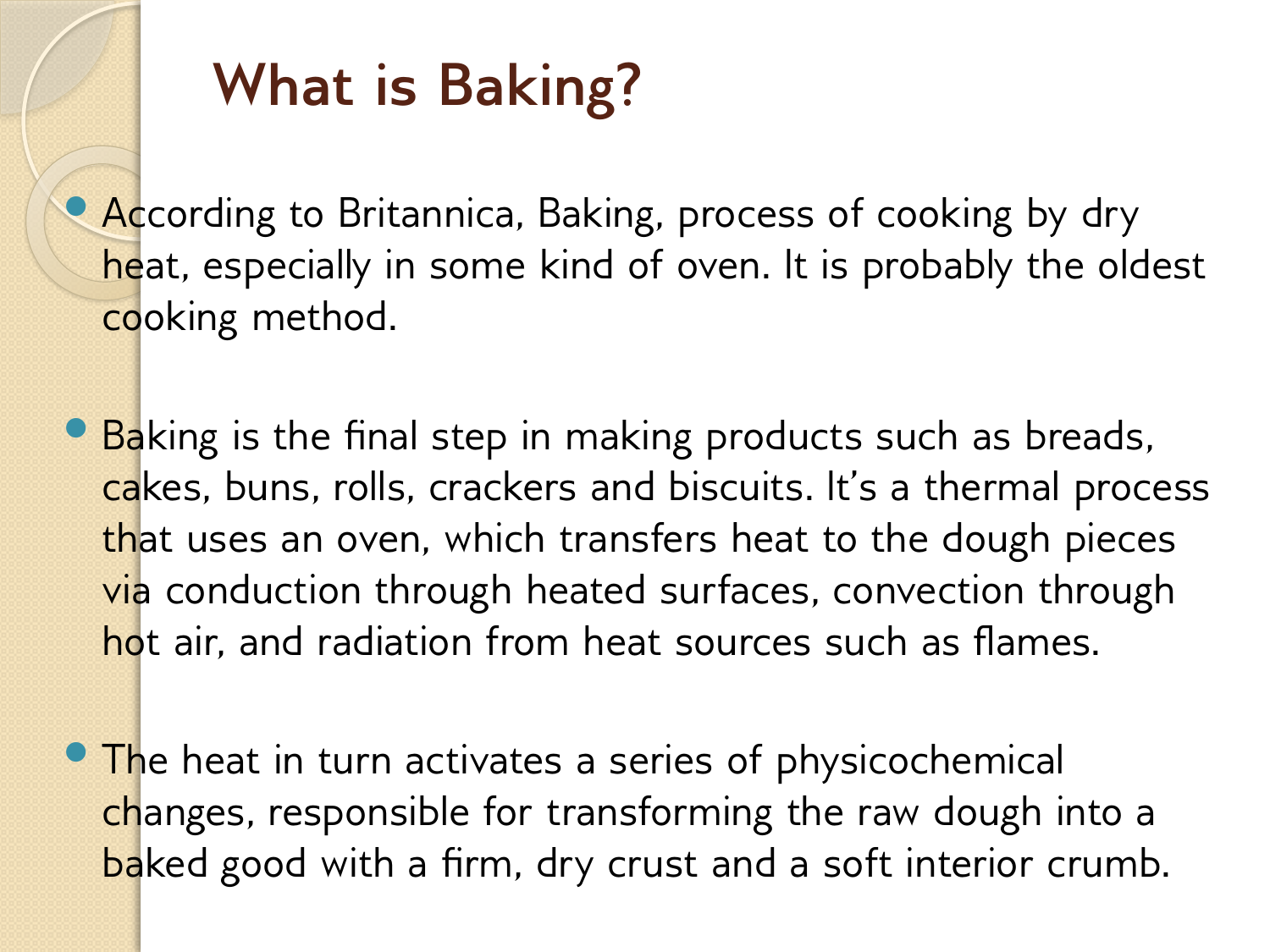

# What is Baking?
According to Britannica, Baking, process of cooking by dry heat, especially in some kind of oven. It is probably the oldest cooking method.

Baking is the final step in making products such as breads, cakes, buns, rolls, crackers and biscuits. It’s a thermal process that uses an oven, which transfers heat to the dough pieces via conduction through heated surfaces, convection through hot air, and radiation from heat sources such as flames.

The heat in turn activates a series of physicochemical changes, responsible for transforming the raw dough into a baked good with a firm, dry crust and a soft interior crumb.